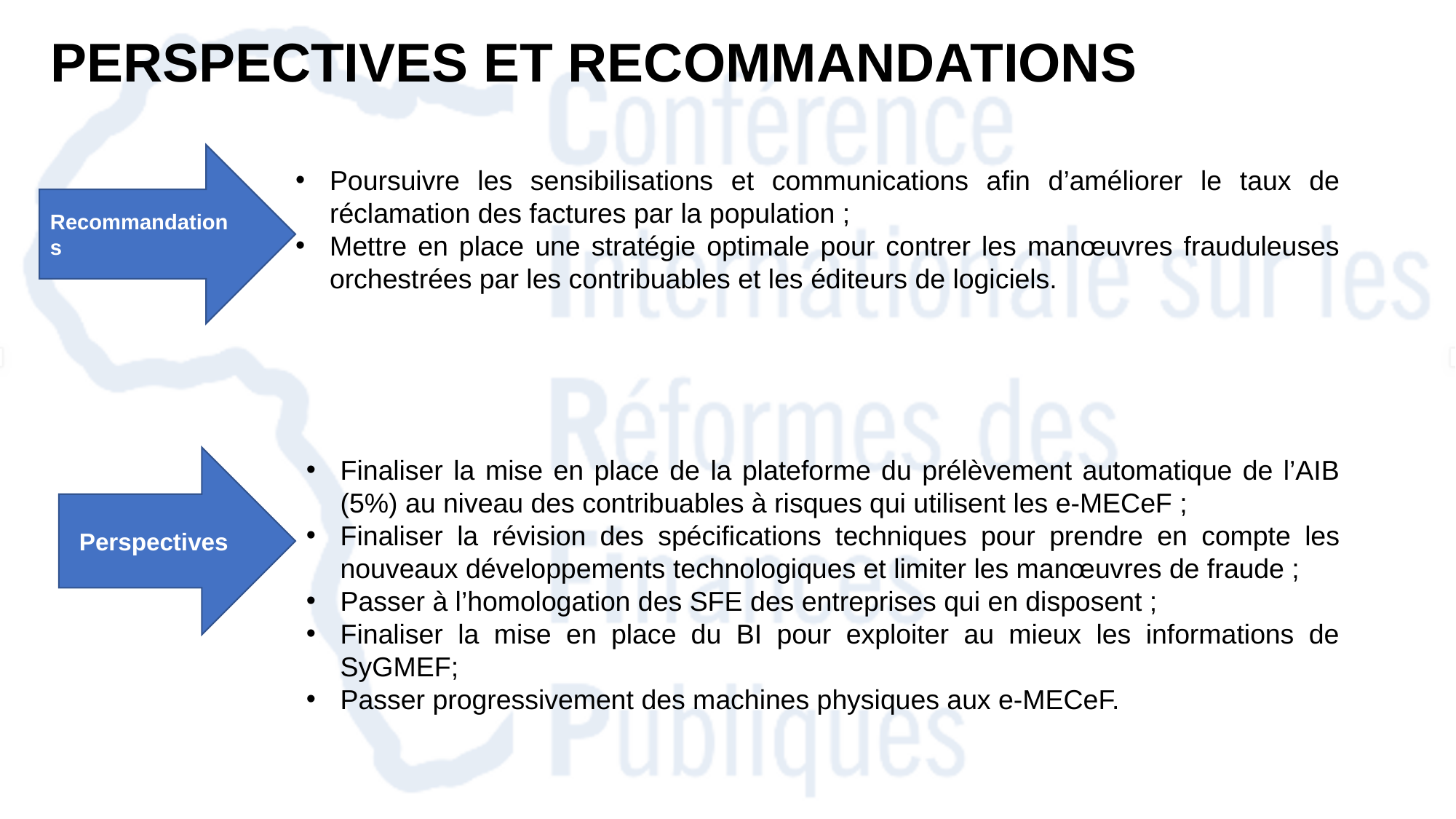

# PERSPECTIVES ET RECOMMANDATIONS
Recommandations
Poursuivre les sensibilisations et communications afin d’améliorer le taux de réclamation des factures par la population ;
Mettre en place une stratégie optimale pour contrer les manœuvres frauduleuses orchestrées par les contribuables et les éditeurs de logiciels.

Perspectives
Finaliser la mise en place de la plateforme du prélèvement automatique de l’AIB (5%) au niveau des contribuables à risques qui utilisent les e-MECeF ;
Finaliser la révision des spécifications techniques pour prendre en compte les nouveaux développements technologiques et limiter les manœuvres de fraude ;
Passer à l’homologation des SFE des entreprises qui en disposent ;
Finaliser la mise en place du BI pour exploiter au mieux les informations de SyGMEF;
Passer progressivement des machines physiques aux e-MECeF.